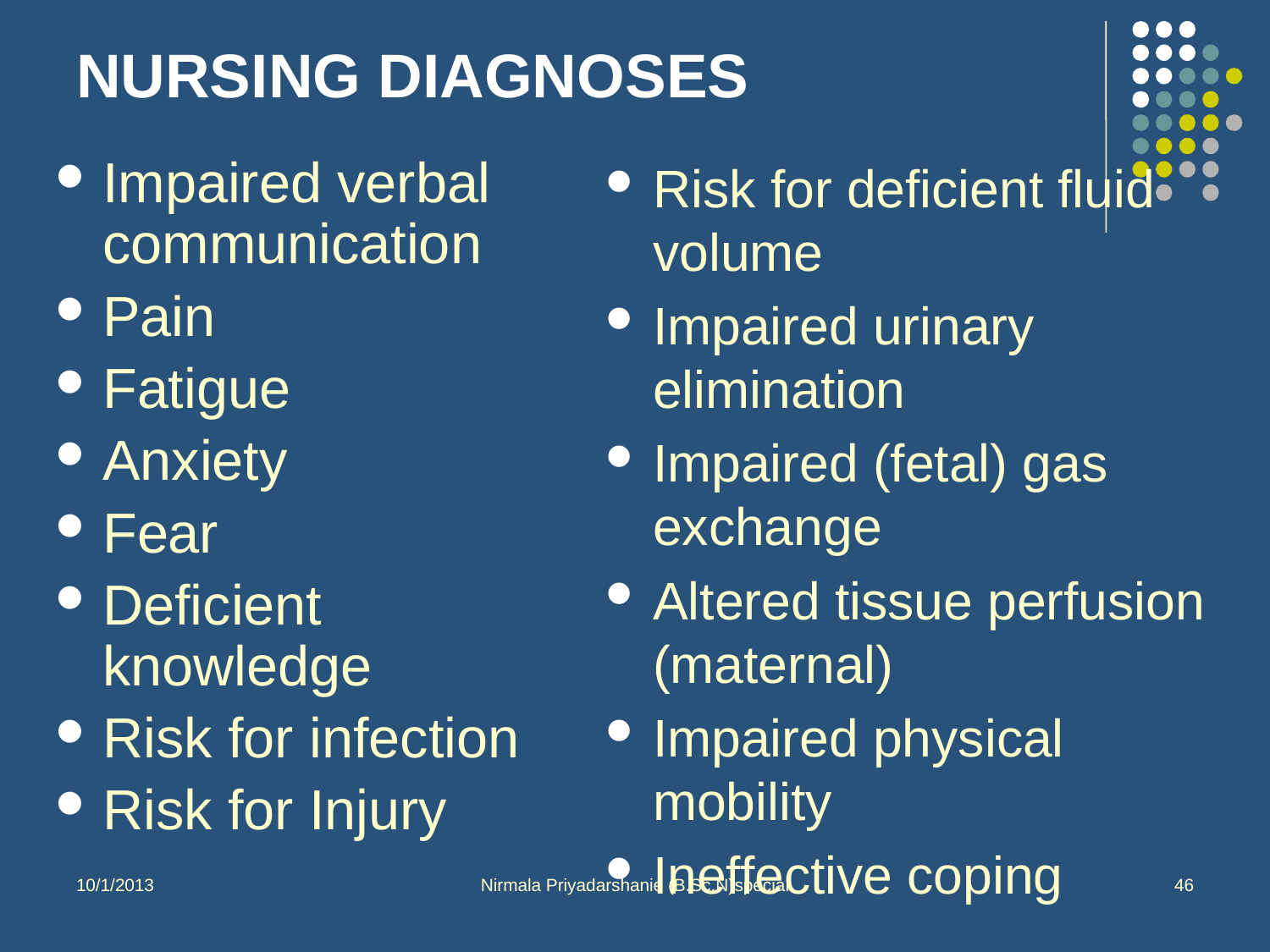

# NURSING DIAGNOSES
Impaired verbal communication
Pain
Fatigue
Anxiety
Fear
Deficient knowledge
Risk for infection
Risk for Injury
Risk for deficient fluid volume
Impaired urinary elimination
Impaired (fetal) gas exchange
Altered tissue perfusion (maternal)
Impaired physical mobility
Ineffective coping
10/1/2013
Nirmala Priyadarshanie (B.Sc.N)special
46